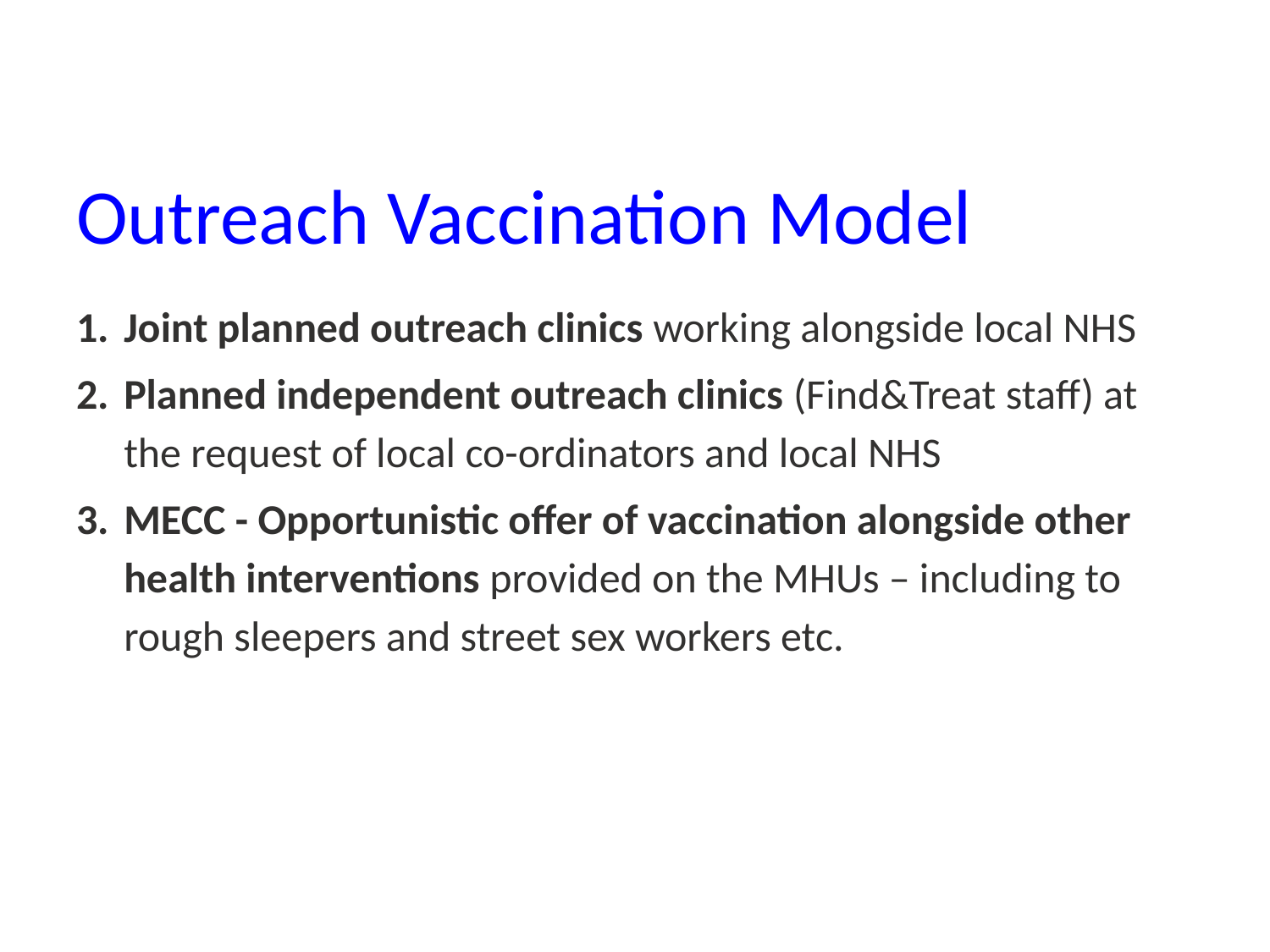

# Outreach Vaccination Model
Joint planned outreach clinics working alongside local NHS
Planned independent outreach clinics (Find&Treat staff) at the request of local co-ordinators and local NHS
MECC - Opportunistic offer of vaccination alongside other health interventions provided on the MHUs – including to rough sleepers and street sex workers etc.